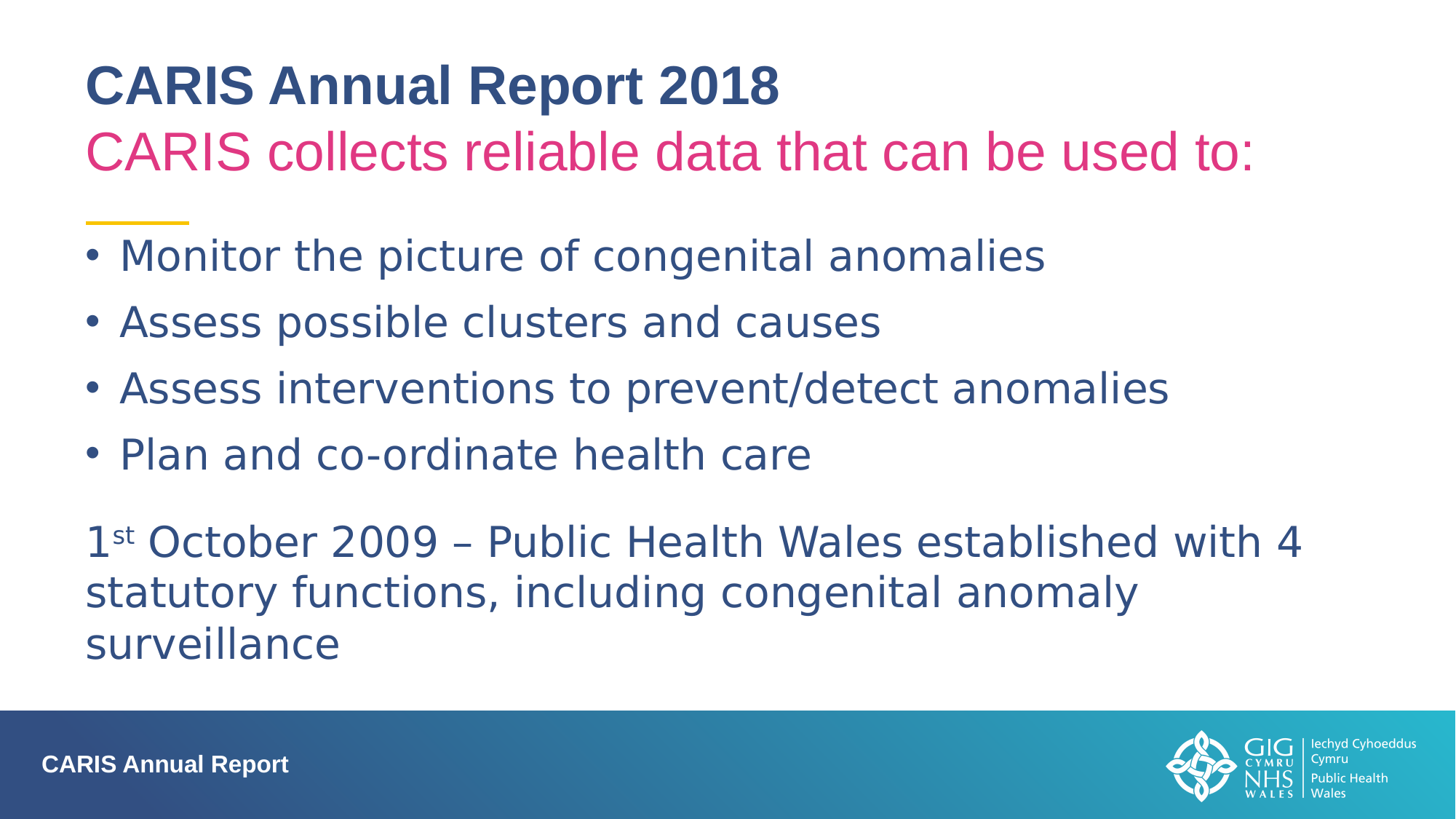

CARIS Annual Report 2018
CARIS collects reliable data that can be used to:
Monitor the picture of congenital anomalies
Assess possible clusters and causes
Assess interventions to prevent/detect anomalies
Plan and co-ordinate health care
1st October 2009 – Public Health Wales established with 4 statutory functions, including congenital anomaly surveillance

CARIS Annual Report